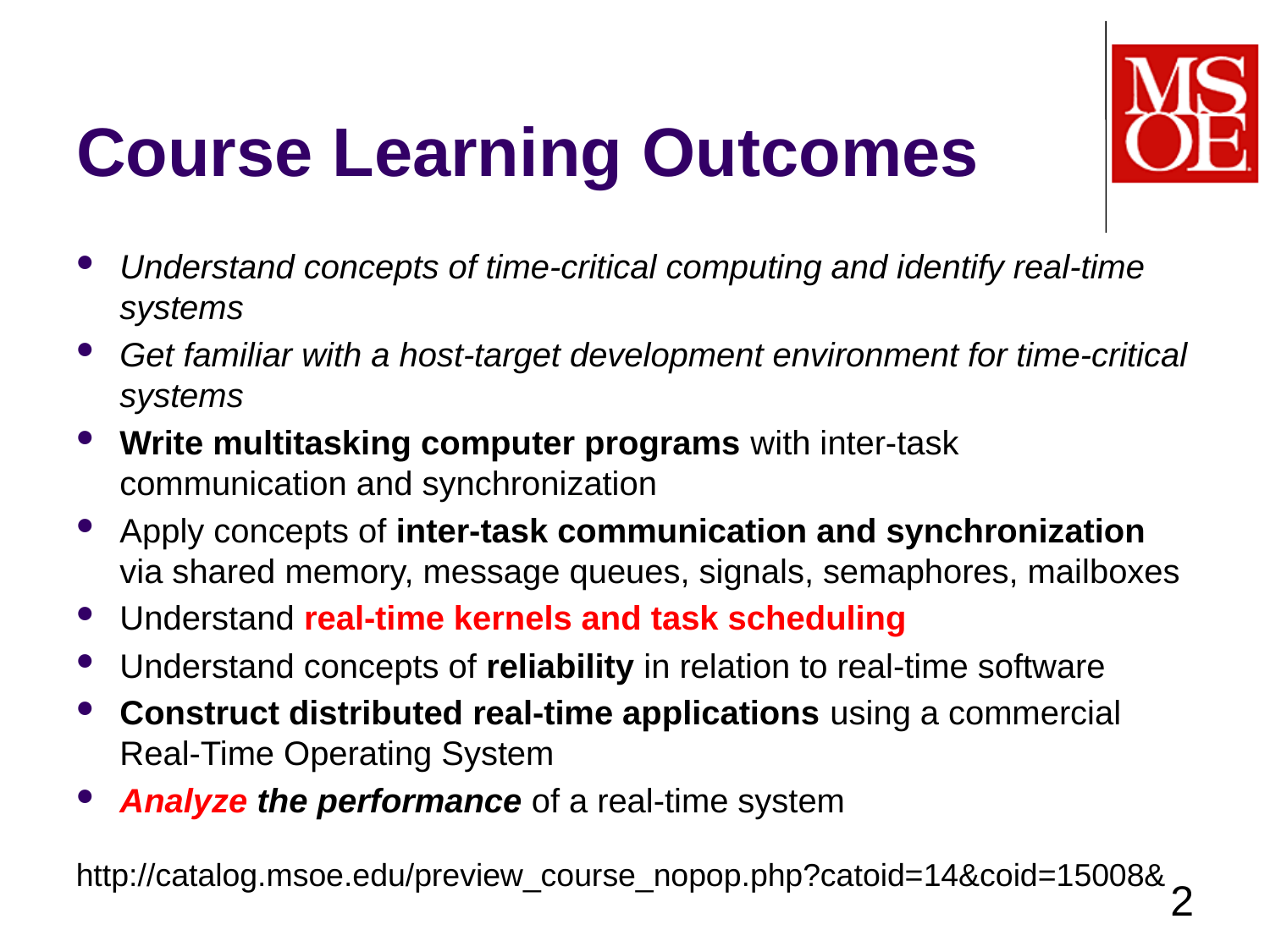

# Course Learning Outcomes
Understand concepts of time-critical computing and identify real-time systems
Get familiar with a host-target development environment for time-critical systems
Write multitasking computer programs with inter-task communication and synchronization
Apply concepts of inter-task communication and synchronization via shared memory, message queues, signals, semaphores, mailboxes
Understand real-time kernels and task scheduling
Understand concepts of reliability in relation to real-time software
Construct distributed real-time applications using a commercial Real-Time Operating System
Analyze the performance of a real-time system

http://catalog.msoe.edu/preview_course_nopop.php?catoid=14&coid=15008&
2